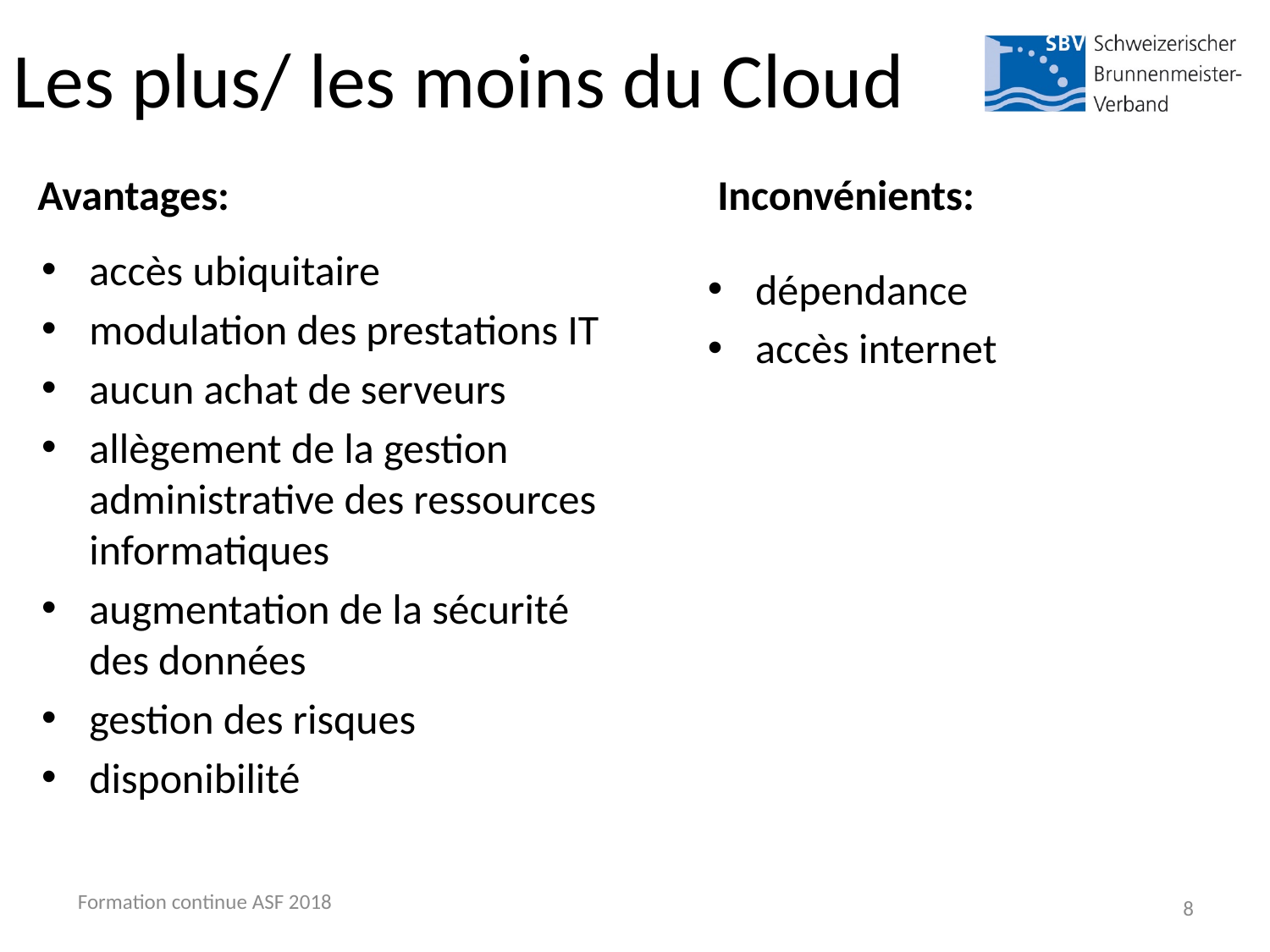

# Les plus/ les moins du Cloud
Avantages:
Inconvénients:
accès ubiquitaire
modulation des prestations IT
aucun achat de serveurs
allègement de la gestion administrative des ressources informatiques
augmentation de la sécurité des données
gestion des risques
disponibilité

dépendance
accès internet
Formation continue ASF 2018
8